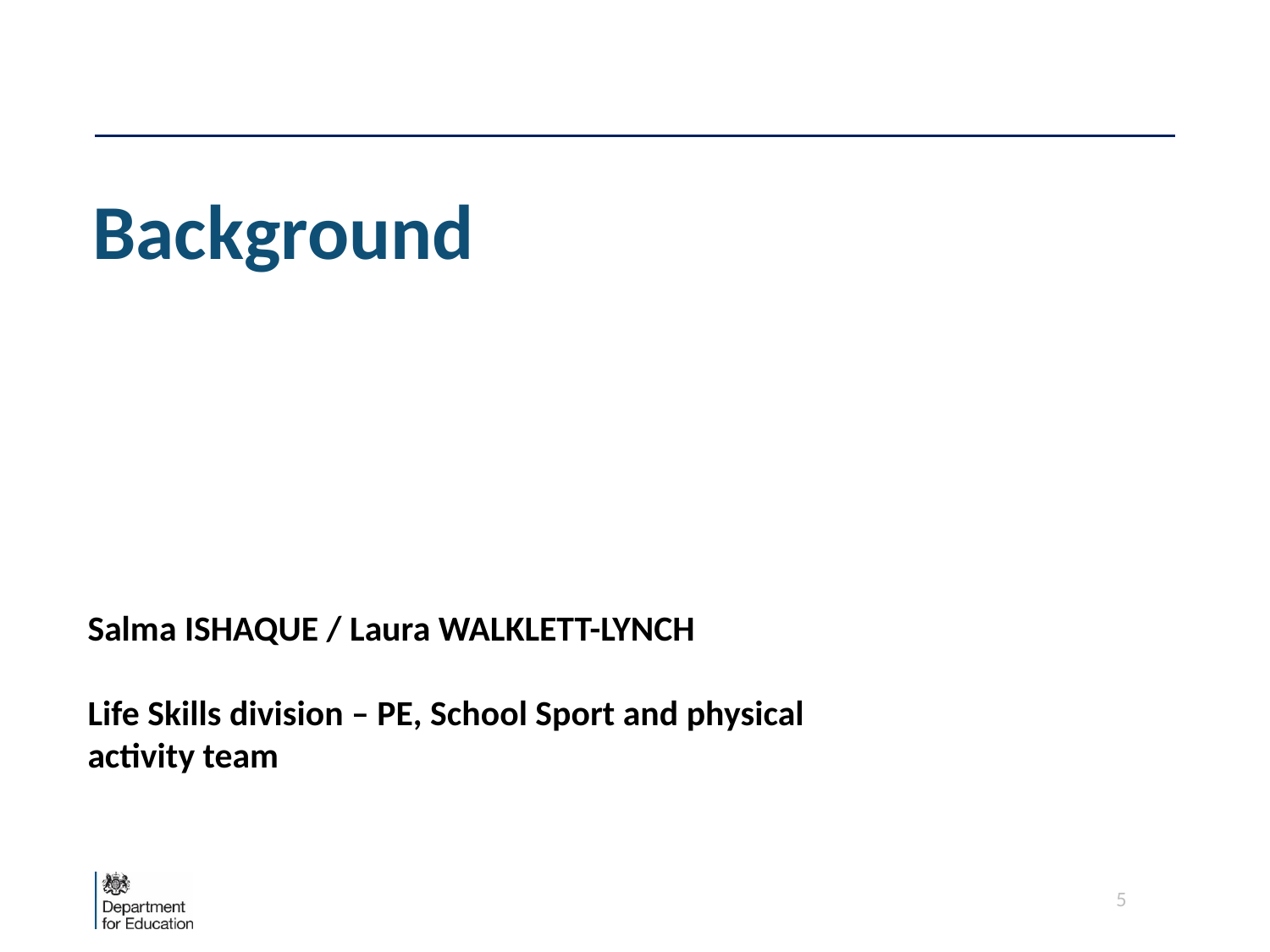

# Background

Salma ISHAQUE / Laura WALKLETT-LYNCH

Life Skills division – PE, School Sport and physical activity team

5